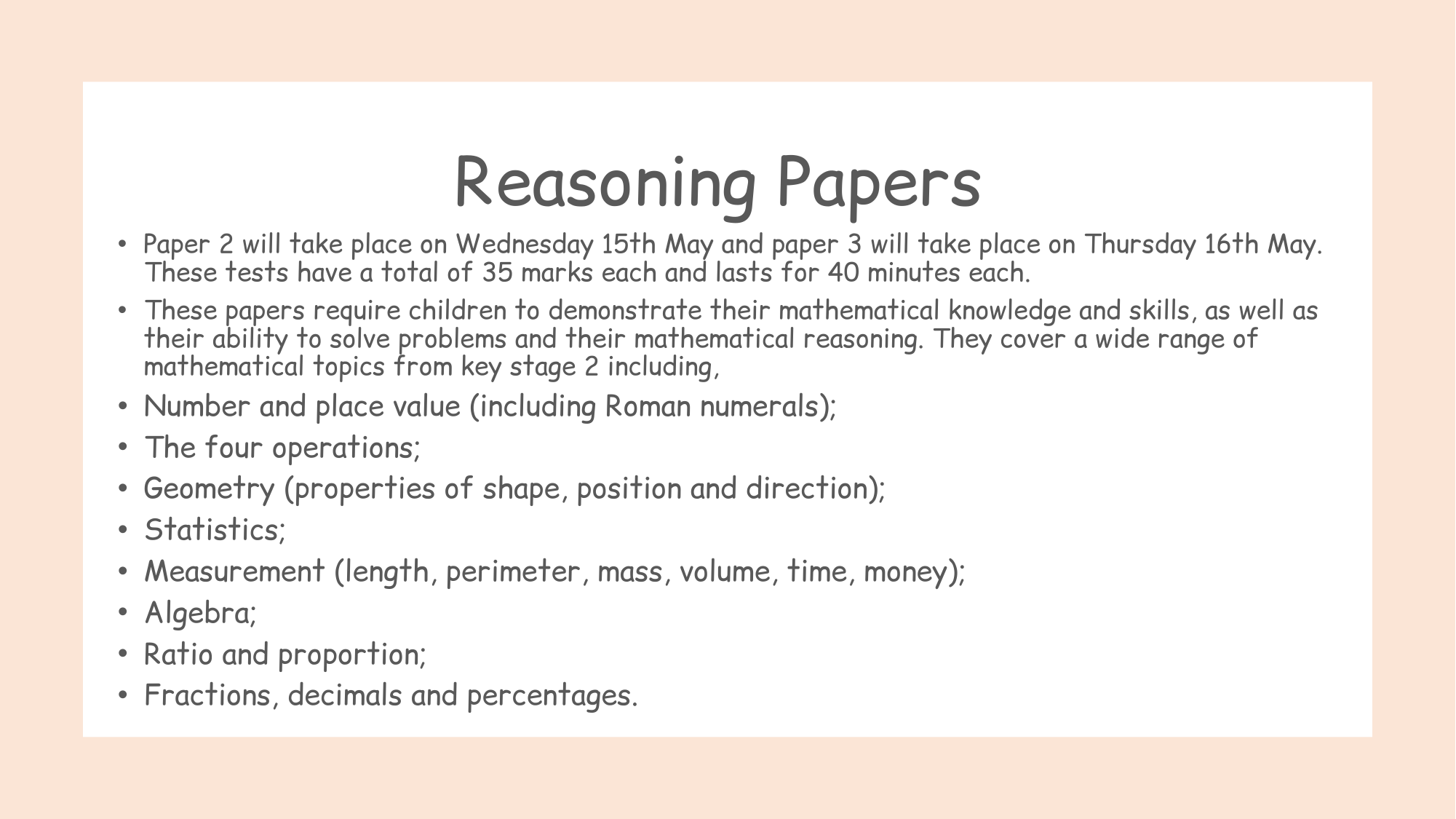

# Reasoning Papers
Paper 2 will take place on Wednesday 15th May and paper 3 will take place on Thursday 16th May. These tests have a total of 35 marks each and lasts for 40 minutes each.
These papers require children to demonstrate their mathematical knowledge and skills, as well as their ability to solve problems and their mathematical reasoning. They cover a wide range of mathematical topics from key stage 2 including,
Number and place value (including Roman numerals);
The four operations;
Geometry (properties of shape, position and direction);
Statistics;
Measurement (length, perimeter, mass, volume, time, money);
Algebra;
Ratio and proportion;
Fractions, decimals and percentages.